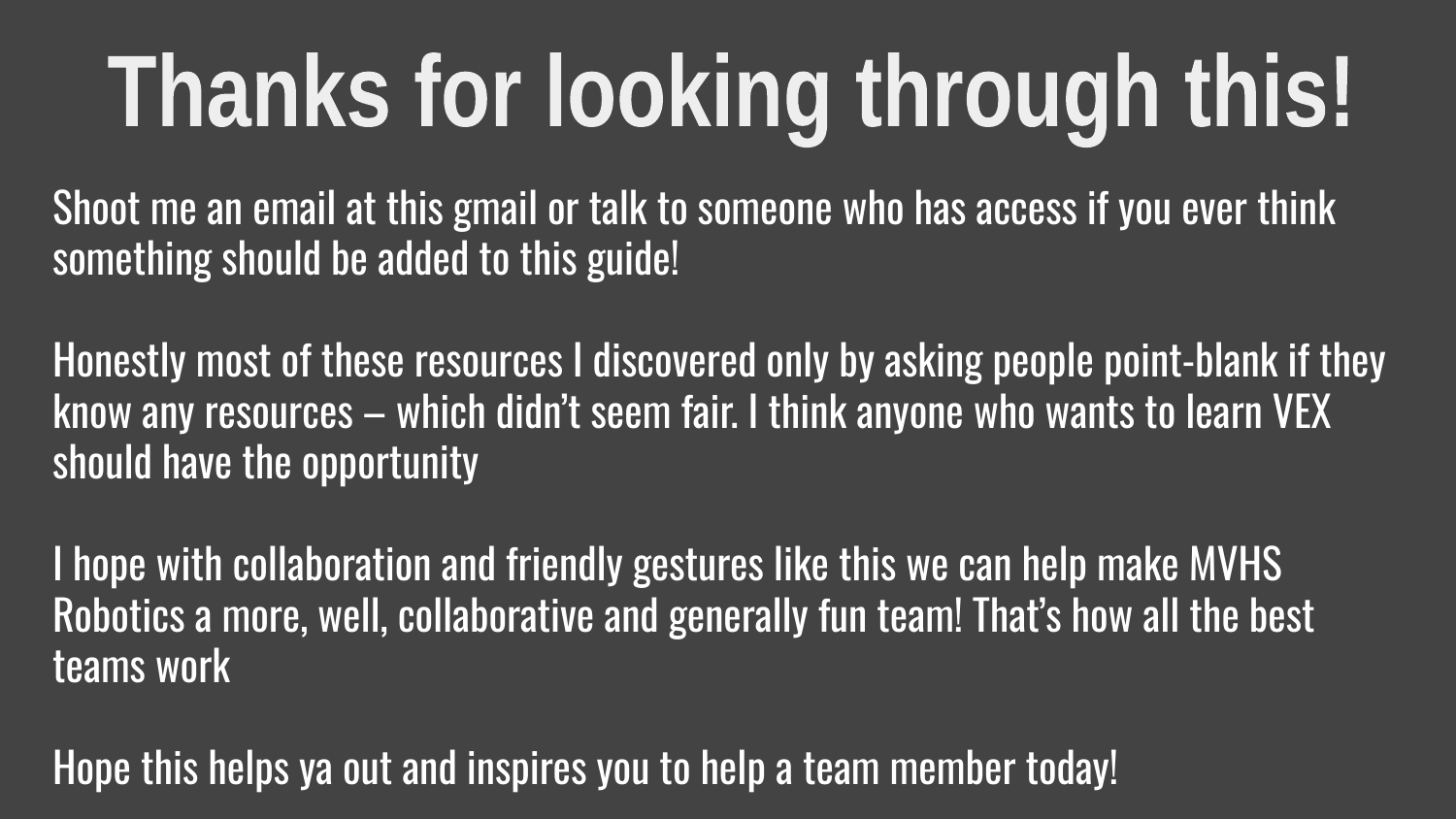

Thanks for looking through this!
Shoot me an email at this gmail or talk to someone who has access if you ever think something should be added to this guide!

Honestly most of these resources I discovered only by asking people point-blank if they know any resources – which didn’t seem fair. I think anyone who wants to learn VEX should have the opportunity

I hope with collaboration and friendly gestures like this we can help make MVHS Robotics a more, well, collaborative and generally fun team! That’s how all the best teams work

Hope this helps ya out and inspires you to help a team member today!